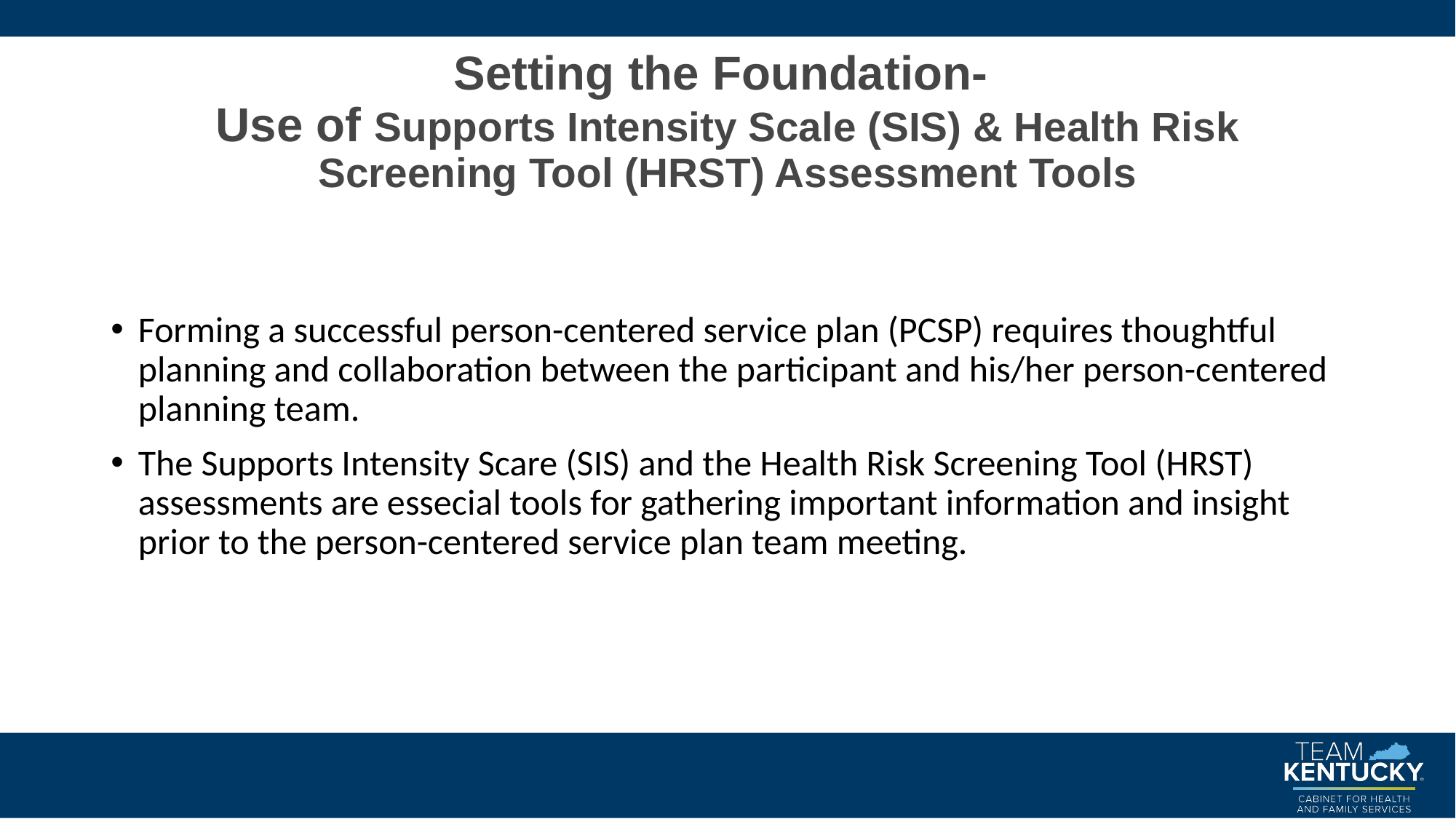

# Setting the Foundation- Use of Supports Intensity Scale (SIS) & Health Risk Screening Tool (HRST) Assessment Tools

Forming a successful person-centered service plan (PCSP) requires thoughtful planning and collaboration between the participant and his/her person-centered planning team.
The Supports Intensity Scare (SIS) and the Health Risk Screening Tool (HRST) assessments are essecial tools for gathering important information and insight prior to the person-centered service plan team meeting.